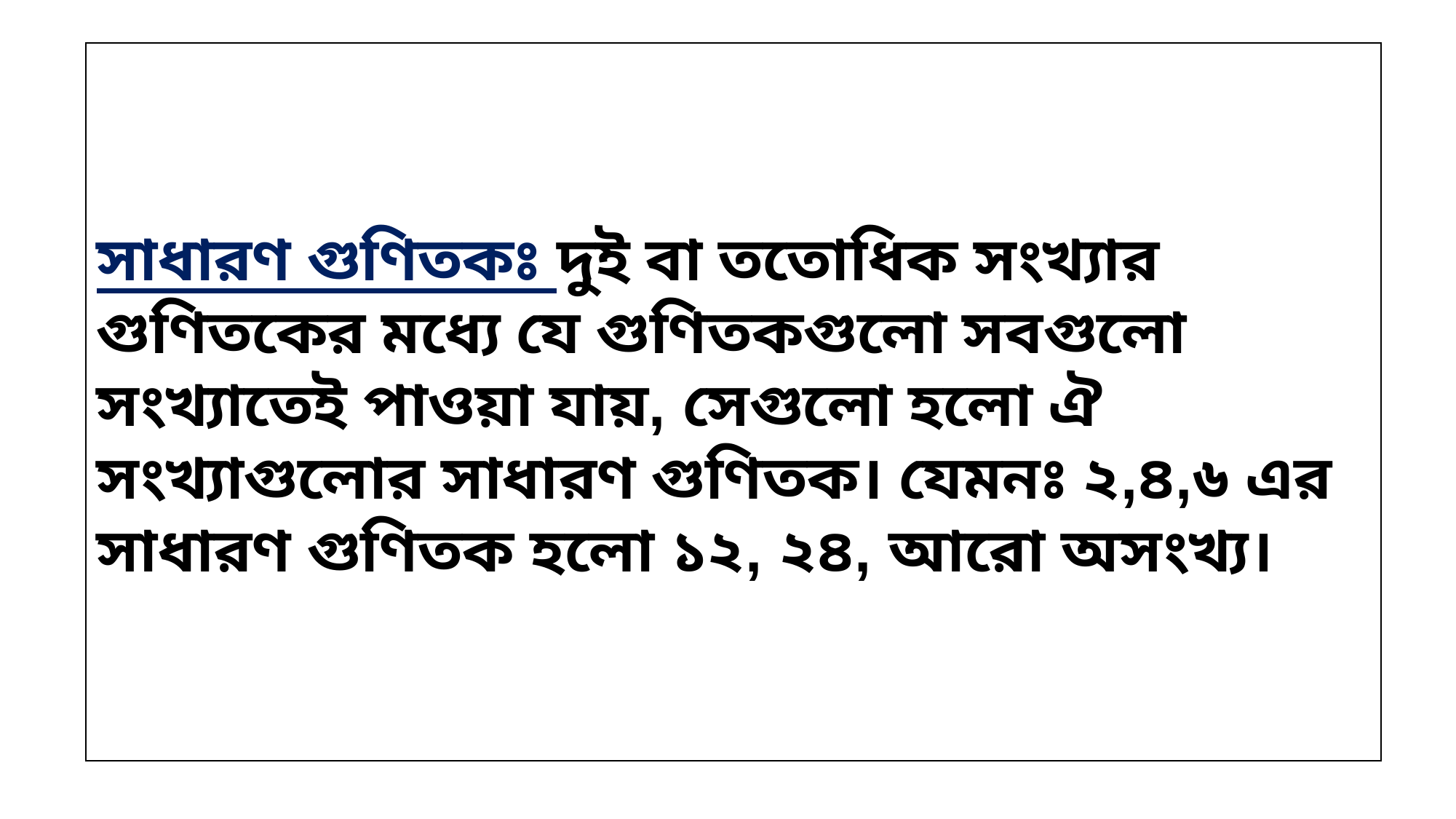

সাধারণ গুণিতকঃ দুই বা ততোধিক সংখ্যার গুণিতকের মধ্যে যে গুণিতকগুলো সবগুলো সংখ্যাতেই পাওয়া যায়, সেগুলো হলো ঐ সংখ্যাগুলোর সাধারণ গুণিতক। যেমনঃ ২,৪,৬ এর সাধারণ গুণিতক হলো ১২, ২৪, আরো অসংখ্য।